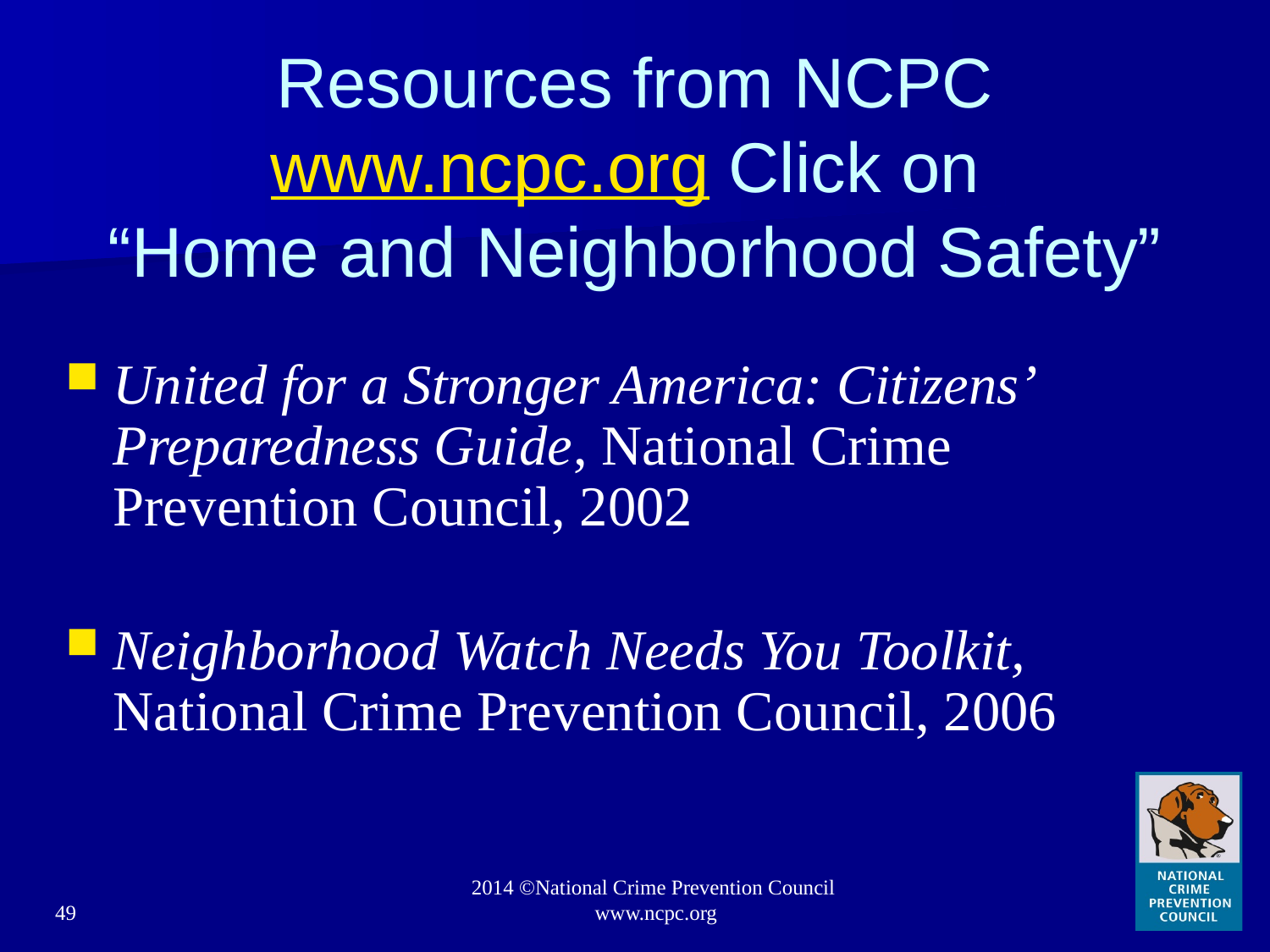

# Resources from NCPC www.ncpc.org Click on “Home and Neighborhood Safety”
United for a Stronger America: Citizens’ Preparedness Guide, National Crime Prevention Council, 2002

Neighborhood Watch Needs You Toolkit, National Crime Prevention Council, 2006

49
2014 ©National Crime Prevention Council  www.ncpc.org